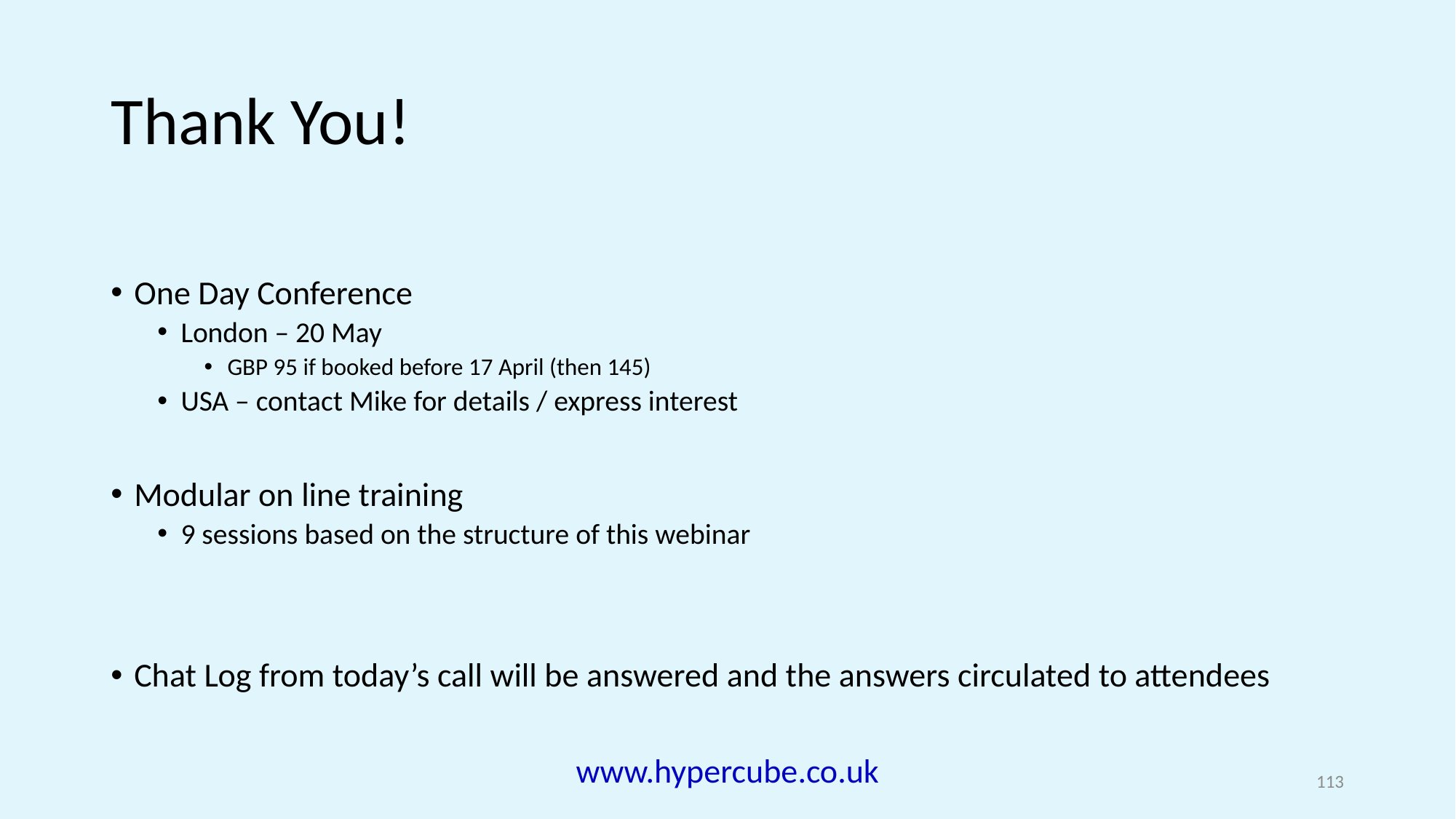

# Thank You!

One Day Conference
London – 20 May
GBP 95 if booked before 17 April (then 145)
USA – contact Mike for details / express interest

Modular on line training
9 sessions based on the structure of this webinar

Chat Log from today’s call will be answered and the answers circulated to attendees

www.hypercube.co.uk
113